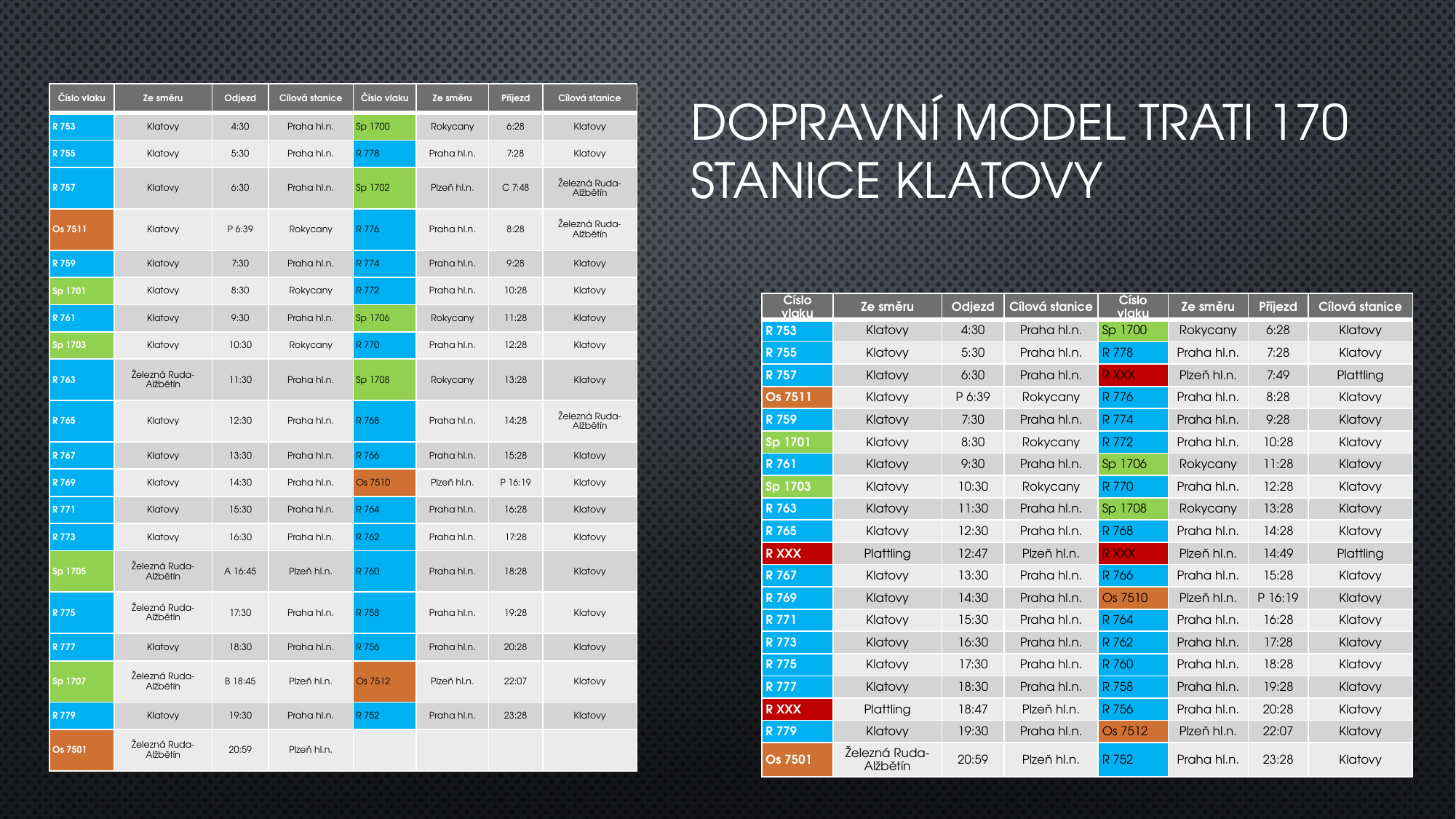

# Dopravní model trati 170 stanice Klatovy
| Číslo vlaku | Ze směru | Odjezd | Cílová stanice | Číslo vlaku | Ze směru | Příjezd | Cílová stanice |
| --- | --- | --- | --- | --- | --- | --- | --- |
| R 753 | Klatovy | 4:30 | Praha hl.n. | Sp 1700 | Rokycany | 6:28 | Klatovy |
| R 755 | Klatovy | 5:30 | Praha hl.n. | R 778 | Praha hl.n. | 7:28 | Klatovy |
| R 757 | Klatovy | 6:30 | Praha hl.n. | Sp 1702 | Plzeň hl.n. | C 7:48 | Železná Ruda-Alžbětín |
| Os 7511 | Klatovy | P 6:39 | Rokycany | R 776 | Praha hl.n. | 8:28 | Železná Ruda-Alžbětín |
| R 759 | Klatovy | 7:30 | Praha hl.n. | R 774 | Praha hl.n. | 9:28 | Klatovy |
| Sp 1701 | Klatovy | 8:30 | Rokycany | R 772 | Praha hl.n. | 10:28 | Klatovy |
| R 761 | Klatovy | 9:30 | Praha hl.n. | Sp 1706 | Rokycany | 11:28 | Klatovy |
| Sp 1703 | Klatovy | 10:30 | Rokycany | R 770 | Praha hl.n. | 12:28 | Klatovy |
| R 763 | Železná Ruda-Alžbětín | 11:30 | Praha hl.n. | Sp 1708 | Rokycany | 13:28 | Klatovy |
| R 765 | Klatovy | 12:30 | Praha hl.n. | R 768 | Praha hl.n. | 14:28 | Železná Ruda-Alžbětín |
| R 767 | Klatovy | 13:30 | Praha hl.n. | R 766 | Praha hl.n. | 15:28 | Klatovy |
| R 769 | Klatovy | 14:30 | Praha hl.n. | Os 7510 | Plzeň hl.n. | P 16:19 | Klatovy |
| R 771 | Klatovy | 15:30 | Praha hl.n. | R 764 | Praha hl.n. | 16:28 | Klatovy |
| R 773 | Klatovy | 16:30 | Praha hl.n. | R 762 | Praha hl.n. | 17:28 | Klatovy |
| Sp 1705 | Železná Ruda-Alžbětín | A 16:45 | Plzeň hl.n. | R 760 | Praha hl.n. | 18:28 | Klatovy |
| R 775 | Železná Ruda-Alžbětín | 17:30 | Praha hl.n. | R 758 | Praha hl.n. | 19:28 | Klatovy |
| R 777 | Klatovy | 18:30 | Praha hl.n. | R 756 | Praha hl.n. | 20:28 | Klatovy |
| Sp 1707 | Železná Ruda-Alžbětín | B 18:45 | Plzeň hl.n. | Os 7512 | Plzeň hl.n. | 22:07 | Klatovy |
| R 779 | Klatovy | 19:30 | Praha hl.n. | R 752 | Praha hl.n. | 23:28 | Klatovy |
| Os 7501 | Železná Ruda-Alžbětín | 20:59 | Plzeň hl.n. |  |  |  |  |
| Číslo vlaku | Ze směru | Odjezd | Cílová stanice | Číslo vlaku | Ze směru | Příjezd | Cílová stanice |
| --- | --- | --- | --- | --- | --- | --- | --- |
| R 753 | Klatovy | 4:30 | Praha hl.n. | Sp 1700 | Rokycany | 6:28 | Klatovy |
| R 755 | Klatovy | 5:30 | Praha hl.n. | R 778 | Praha hl.n. | 7:28 | Klatovy |
| R 757 | Klatovy | 6:30 | Praha hl.n. | R XXX | Plzeň hl.n. | 7:49 | Plattling |
| Os 7511 | Klatovy | P 6:39 | Rokycany | R 776 | Praha hl.n. | 8:28 | Klatovy |
| R 759 | Klatovy | 7:30 | Praha hl.n. | R 774 | Praha hl.n. | 9:28 | Klatovy |
| Sp 1701 | Klatovy | 8:30 | Rokycany | R 772 | Praha hl.n. | 10:28 | Klatovy |
| R 761 | Klatovy | 9:30 | Praha hl.n. | Sp 1706 | Rokycany | 11:28 | Klatovy |
| Sp 1703 | Klatovy | 10:30 | Rokycany | R 770 | Praha hl.n. | 12:28 | Klatovy |
| R 763 | Klatovy | 11:30 | Praha hl.n. | Sp 1708 | Rokycany | 13:28 | Klatovy |
| R 765 | Klatovy | 12:30 | Praha hl.n. | R 768 | Praha hl.n. | 14:28 | Klatovy |
| R XXX | Plattling | 12:47 | Plzeň hl.n. | R XXX | Plzeň hl.n. | 14:49 | Plattling |
| R 767 | Klatovy | 13:30 | Praha hl.n. | R 766 | Praha hl.n. | 15:28 | Klatovy |
| R 769 | Klatovy | 14:30 | Praha hl.n. | Os 7510 | Plzeň hl.n. | P 16:19 | Klatovy |
| R 771 | Klatovy | 15:30 | Praha hl.n. | R 764 | Praha hl.n. | 16:28 | Klatovy |
| R 773 | Klatovy | 16:30 | Praha hl.n. | R 762 | Praha hl.n. | 17:28 | Klatovy |
| R 775 | Klatovy | 17:30 | Praha hl.n. | R 760 | Praha hl.n. | 18:28 | Klatovy |
| R 777 | Klatovy | 18:30 | Praha hl.n. | R 758 | Praha hl.n. | 19:28 | Klatovy |
| R XXX | Plattling | 18:47 | Plzeň hl.n. | R 756 | Praha hl.n. | 20:28 | Klatovy |
| R 779 | Klatovy | 19:30 | Praha hl.n. | Os 7512 | Plzeň hl.n. | 22:07 | Klatovy |
| Os 7501 | Železná Ruda-Alžbětín | 20:59 | Plzeň hl.n. | R 752 | Praha hl.n. | 23:28 | Klatovy |